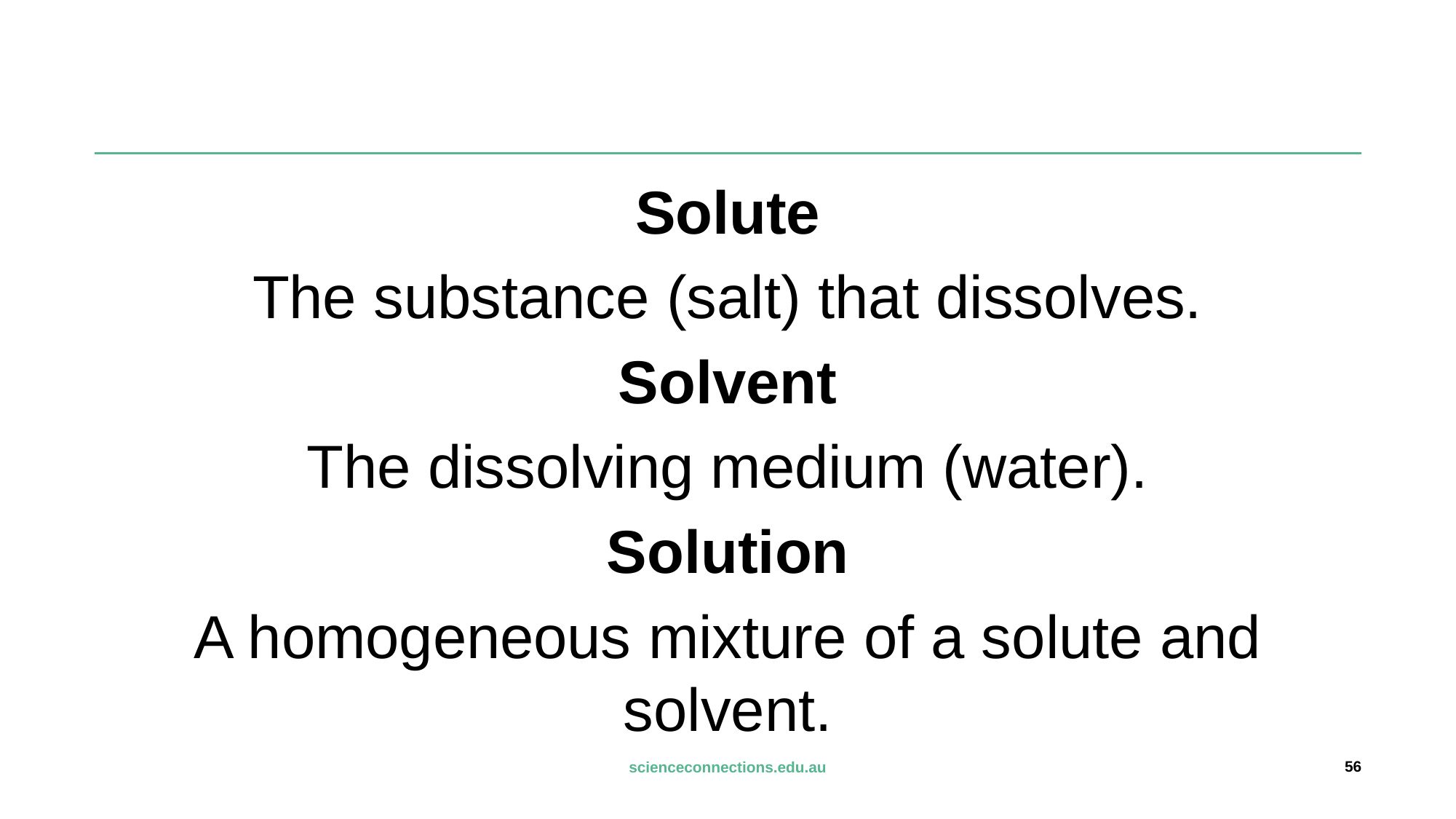

#
Solute
The substance (salt) that dissolves.
Solvent
The dissolving medium (water).
Solution
A homogeneous mixture of a solute and solvent.
56
scienceconnections.edu.au